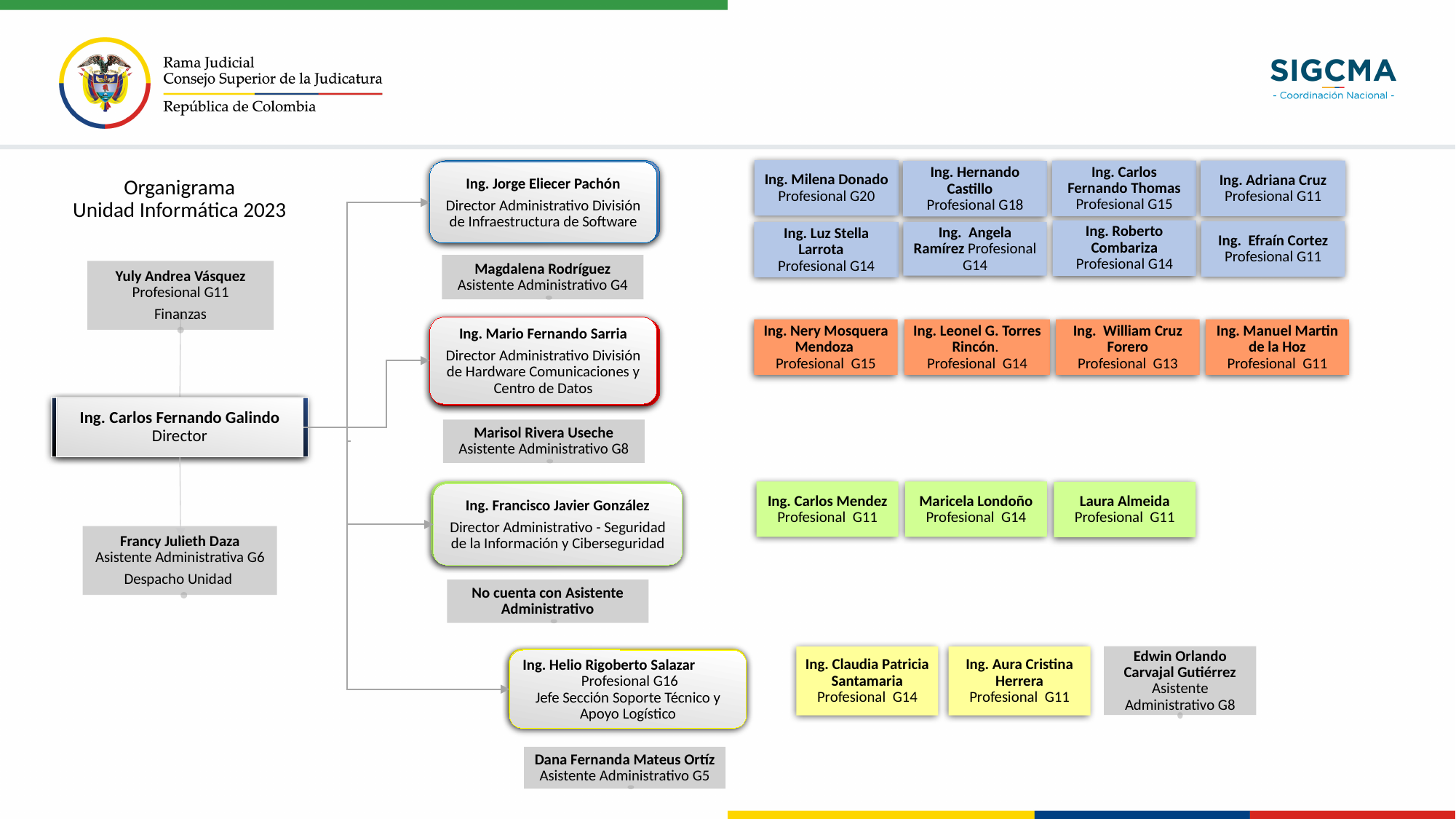

Ing. Milena Donado Profesional G20

Ing. Jorge Eliecer Pachón
Director Administrativo División de Infraestructura de Software
Ing. Carlos Fernando Thomas Profesional G15
Ing. Adriana Cruz Profesional G11
Ing. Hernando Castillo    Profesional G18
Ing. Roberto Combariza Profesional G14
Ing.  Efraín Cortez Profesional G11
Ing. Luz Stella Larrota    Profesional G14
Ing.  Angela Ramírez Profesional G14
Magdalena Rodríguez
Asistente Administrativo G4

Organigrama
Unidad Informática 2023
Yuly Andrea Vásquez
Profesional G11
Finanzas

Ing. Mario Fernando Sarria
Director Administrativo División de Hardware Comunicaciones y Centro de Datos

Ing. Leonel G. Torres Rincón.
Profesional  G14
Ing.  William Cruz Forero
Profesional  G13
Ing. Manuel Martin de la Hoz
Profesional  G11
Marisol Rivera Useche
Asistente Administrativo G8

Ing. Nery Mosquera Mendoza
Profesional  G15
Ing. Carlos Fernando Galindo
Director

Ing. Carlos Mendez
Profesional  G11
Maricela Londoño
Profesional  G14
Laura Almeida
Profesional  G11

Ing. Francisco Javier González
Director Administrativo - Seguridad de la Información y Ciberseguridad
No cuenta con Asistente Administrativo

Francy Julieth Daza
Asistente Administrativa G6
Despacho Unidad

Edwin Orlando Carvajal Gutiérrez
Asistente Administrativo G8

Ing. Claudia Patricia Santamaria
Profesional  G14
Ing. Aura Cristina Herrera
Profesional  G11

Ing. Helio Rigoberto Salazar             Profesional G16
Jefe Sección Soporte Técnico y Apoyo Logístico
Dana Fernanda Mateus Ortíz
Asistente Administrativo G5